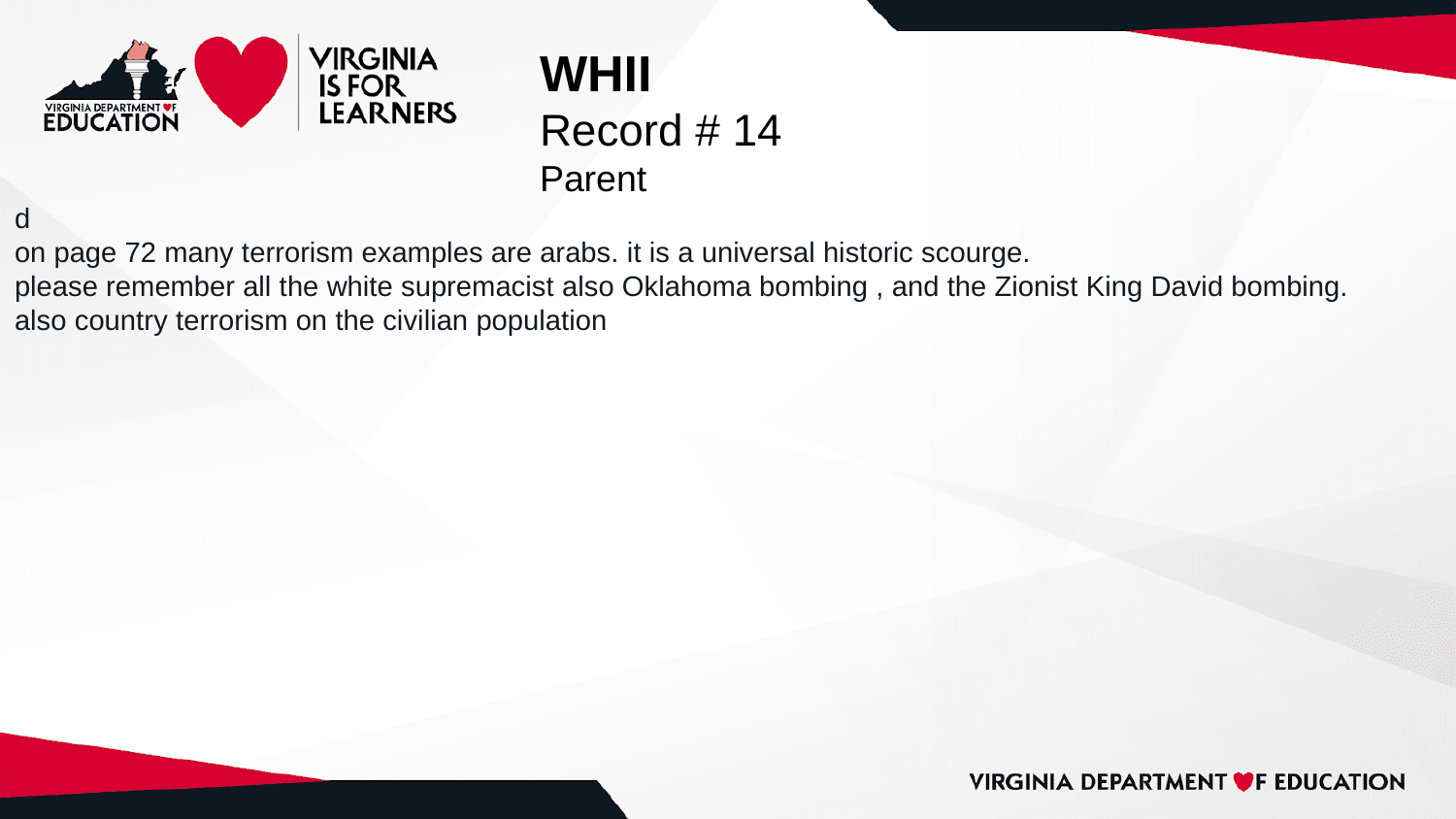

# WHII
Record # 14
Parent
d
on page 72 many terrorism examples are arabs. it is a universal historic scourge.
please remember all the white supremacist also Oklahoma bombing , and the Zionist King David bombing.
also country terrorism on the civilian population